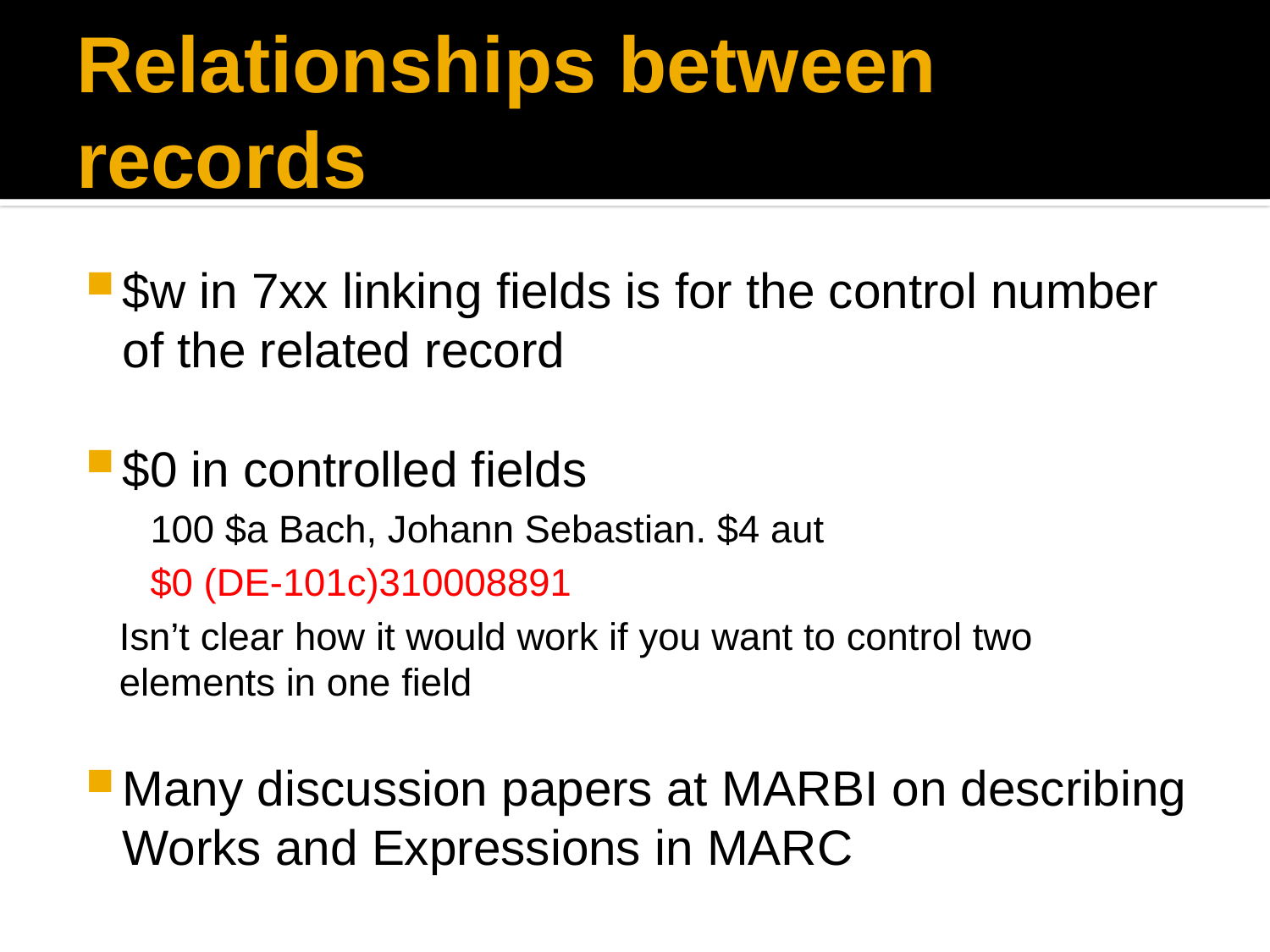

# Relationships between records
$w in 7xx linking fields is for the control number of the related record

$0 in controlled fields
100 $a Bach, Johann Sebastian. $4 aut
$0 (DE-101c)310008891
Isn’t clear how it would work if you want to control two elements in one field

Many discussion papers at MARBI on describing Works and Expressions in MARC